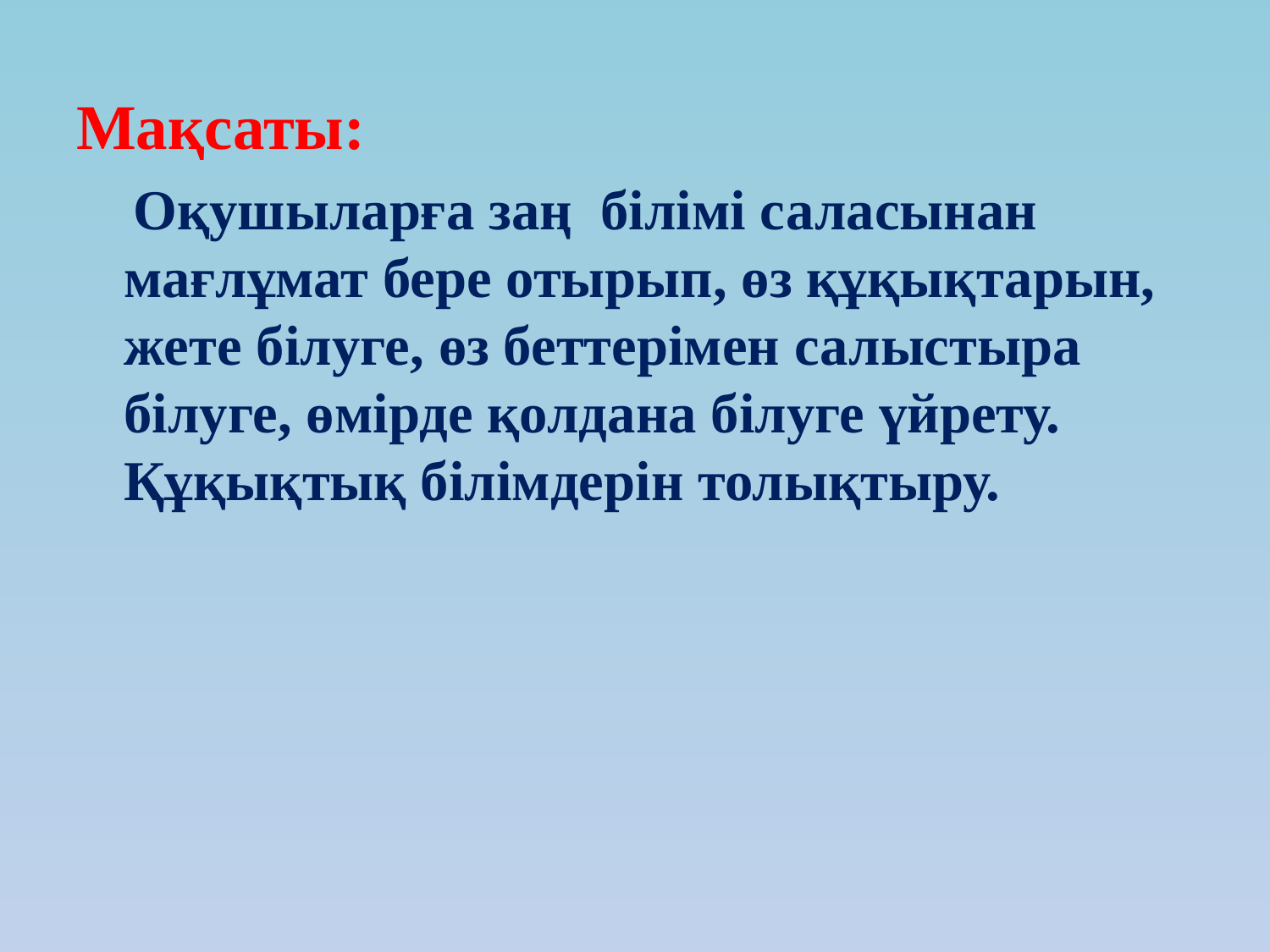

Мақсаты:
    Оқушыларға заң  білімі саласынан мағлұмат бере отырып, өз құқықтарын, жете білуге, өз беттерімен салыстыра білуге, өмірде қолдана білуге үйрету. Құқықтық білімдерін толықтыру.